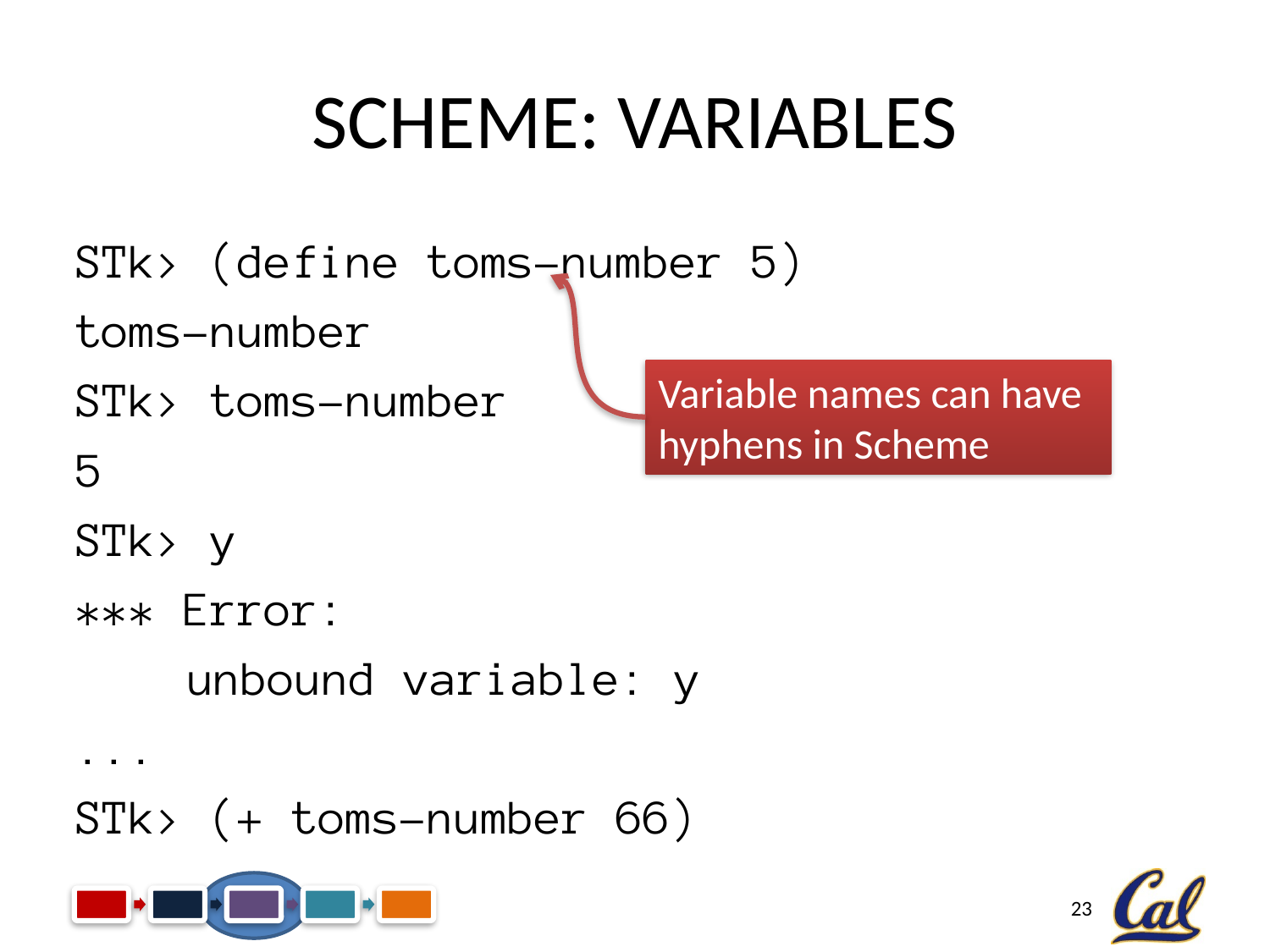

# Scheme: Variables
STk> (define toms-number 5)
toms-number
STk> toms-number
5
STk> y
*** Error:
	unbound variable: y
...
STk> (+ toms-number 66)
Variable names can have hyphens in Scheme